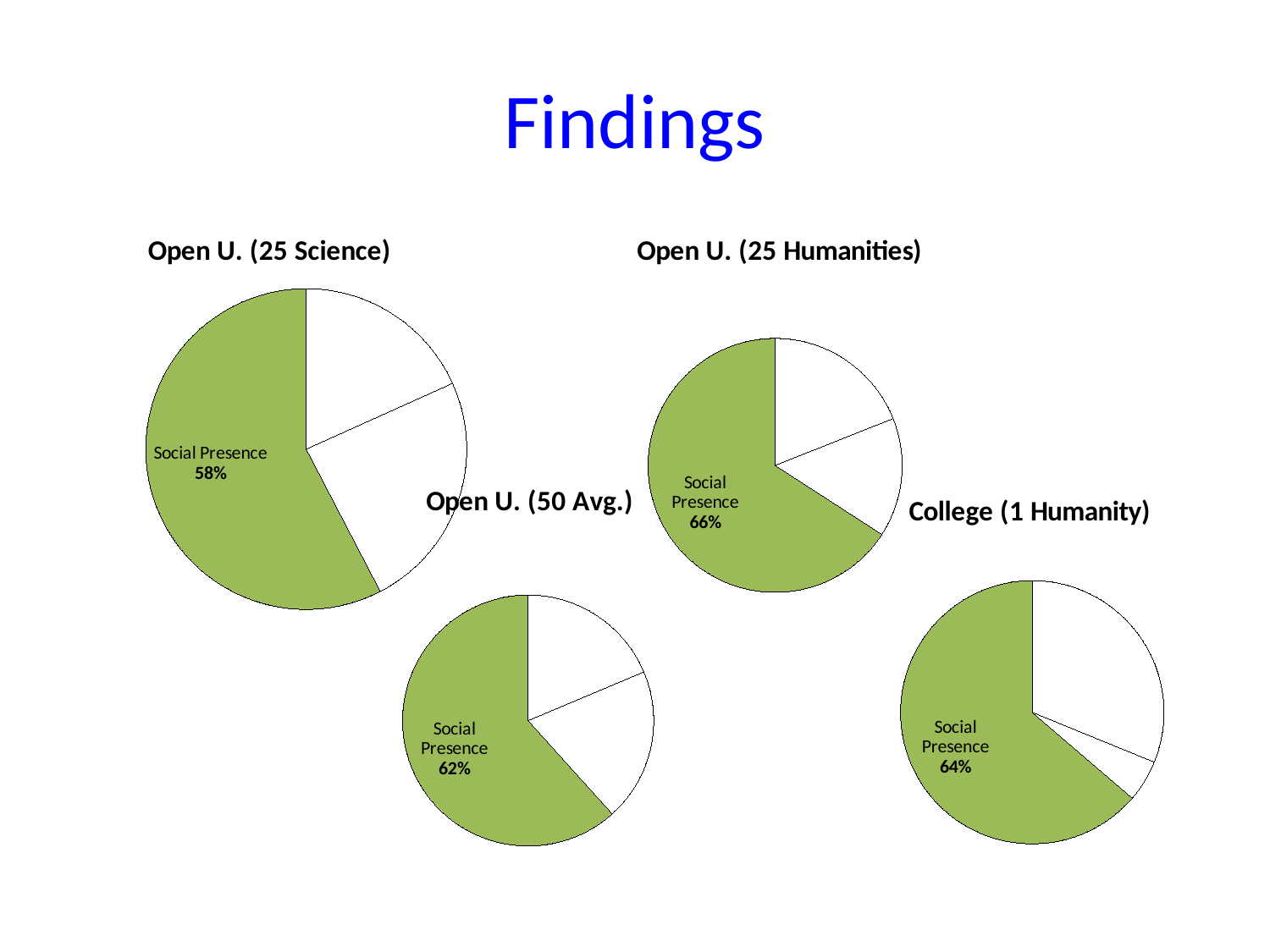

# Findings

### Chart: Open U. (25 Humanities)

| Category | מכירות |
|---|---|
| Teaching Presence | 18.979999999999986 |
| cognitive Presence | 15.15 |
| Social Presence | 65.86999999999999 |

### Chart: Open U. (25 Science)

| Category | מכירות |
|---|---|
| Teaching Presence | 18.27 |
| cognitive Presence | 24.09 |
| Social Presence | 57.64 |

### Chart: Open U. (50 Avg.)

| Category | מכירות |
|---|---|
| Teaching Presence | 18.630000000000027 |
| cognitive Presence | 19.62 |
| Social Presence | 61.57 |

### Chart: College (1 Humanity)

| Category | מכירות |
|---|---|
| Teaching Presence | 31.18 |
| cognitive Presence | 5.1 |
| Social Presence | 63.72000000000001 |